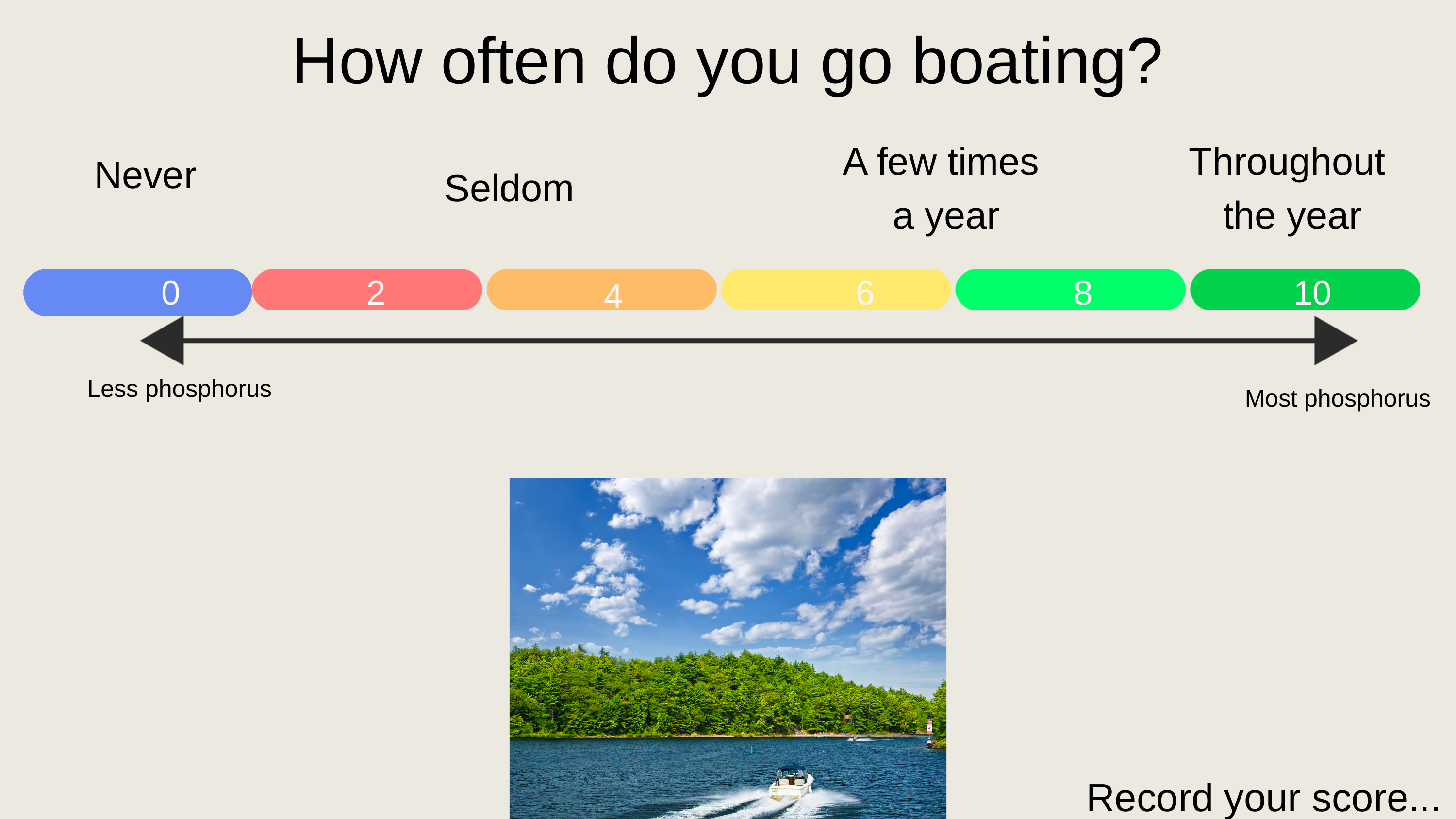

How often do you go boating?
A few times
a year
Throughout
 the year
Never

Seldom
2
0
6
8
10
4

Less phosphorus
Most phosphorus

Record your score...